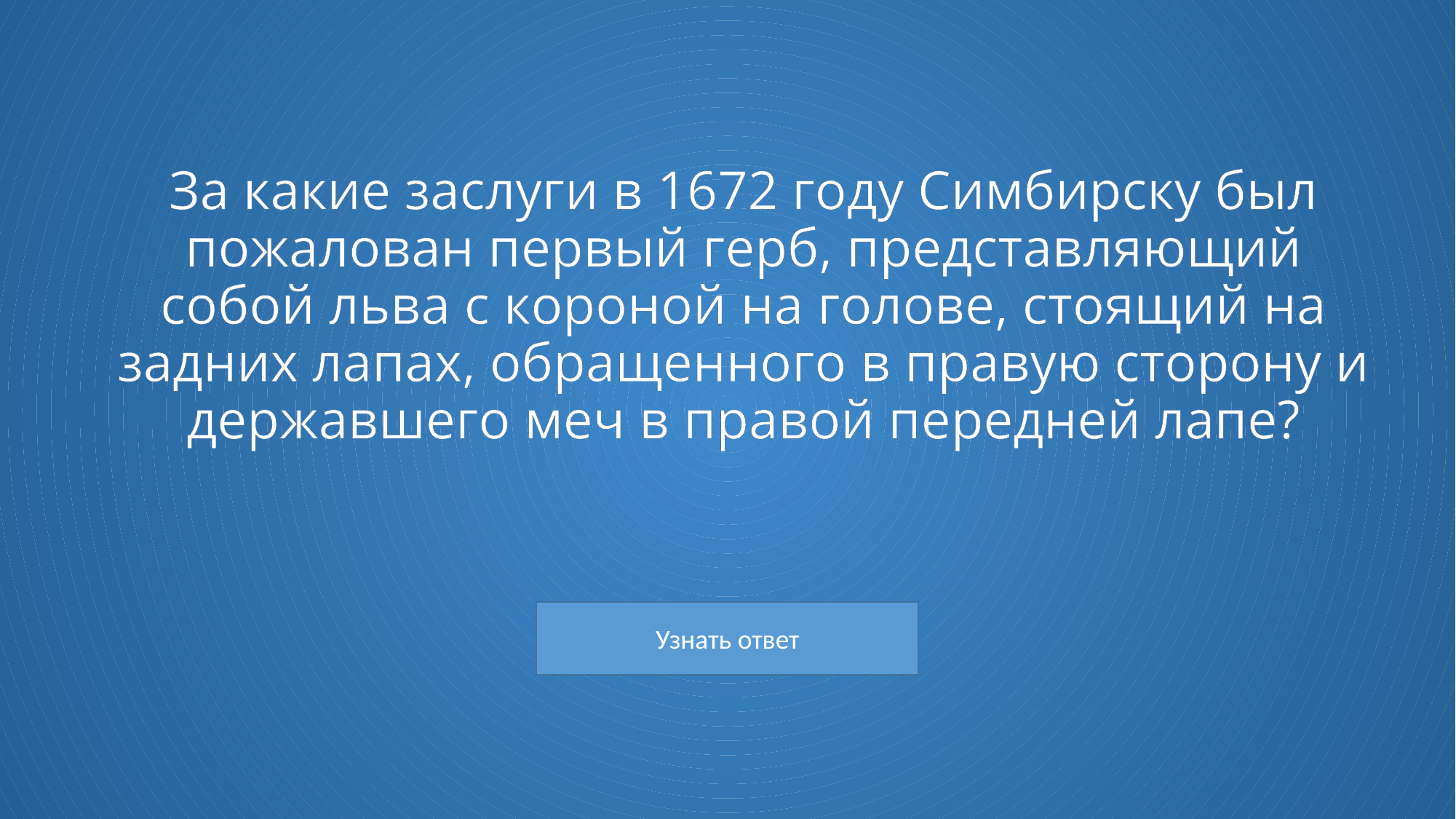

# За какие заслуги в 1672 году Симбирску был пожалован первый герб, представляющий собой льва с короной на голове, стоящий на задних лапах, обращенного в правую сторону и державшего меч в правой передней лапе?